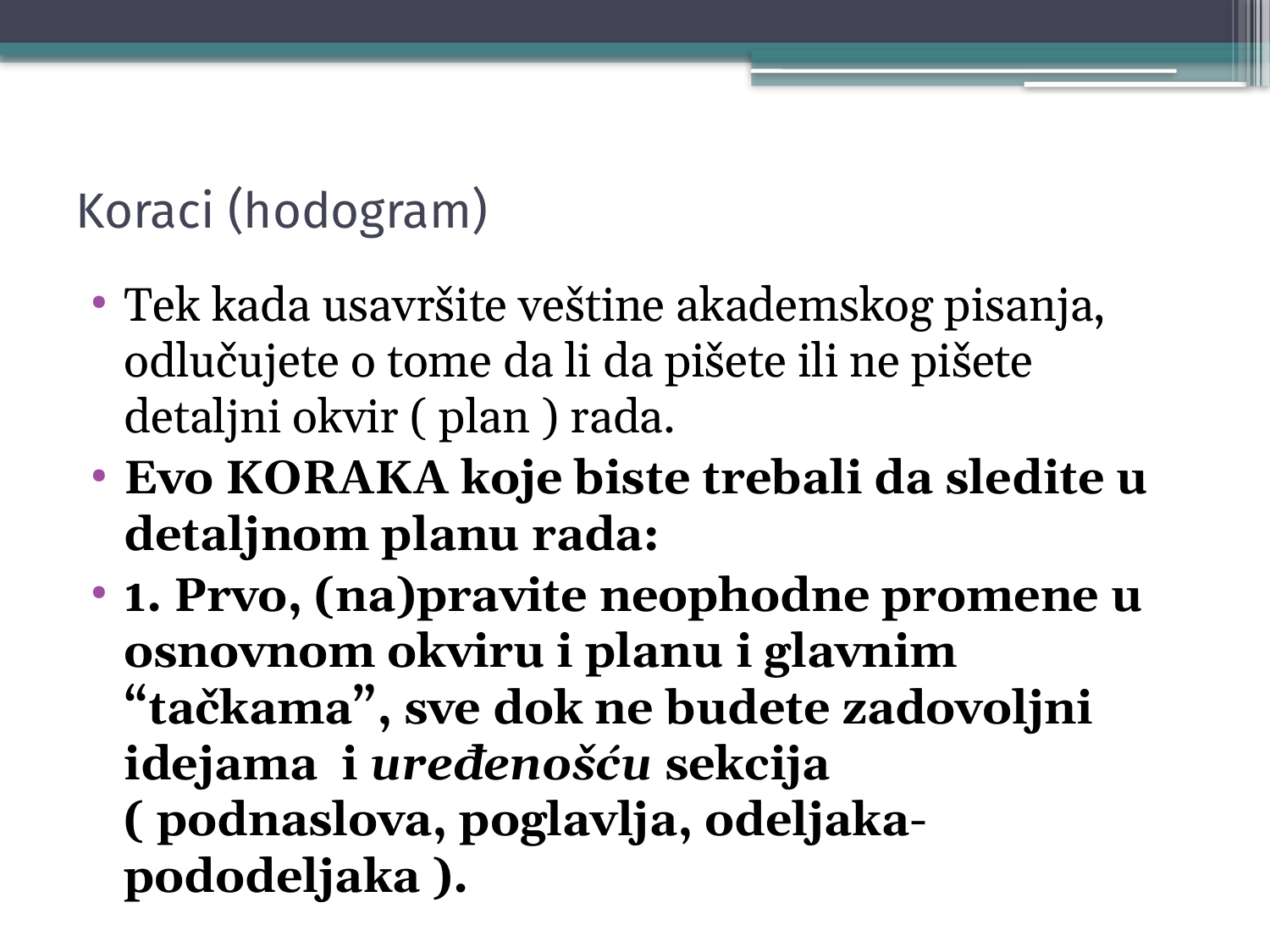

# Koraci (hodogram)
Tek kada usavršite veštine akademskog pisanja, odlučujete o tome da li da pišete ili ne pišete detaljni okvir ( plan ) rada.
Evo KORAKA koje biste trebali da sledite u detaljnom planu rada:
1. Prvo, (na)pravite neophodne promene u osnovnom okviru i planu i glavnim “tačkama”, sve dok ne budete zadovoljni idejama  i uređenošću sekcija                         ( podnaslova, poglavlja, odeljaka-pododeljaka ).